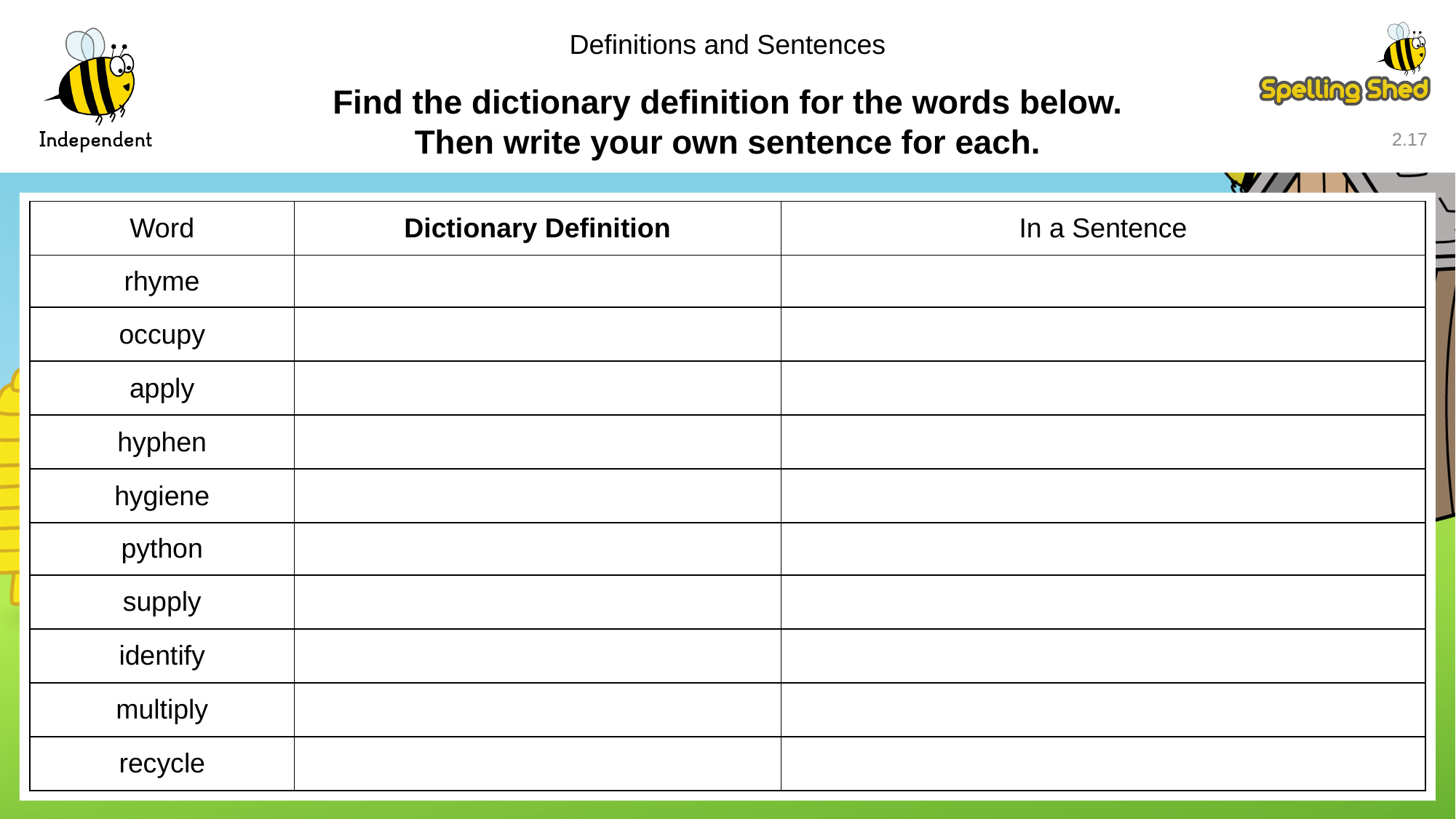

Definitions and Sentences
Find the dictionary definition for the words below.
Then write your own sentence for each.
2.17
| Word | Dictionary Definition | In a Sentence |
| --- | --- | --- |
| rhyme |  |  |
| occupy |  |  |
| apply |  |  |
| hyphen |  |  |
| hygiene |  |  |
| python |  |  |
| supply |  |  |
| identify |  |  |
| multiply |  |  |
| recycle |  |  |